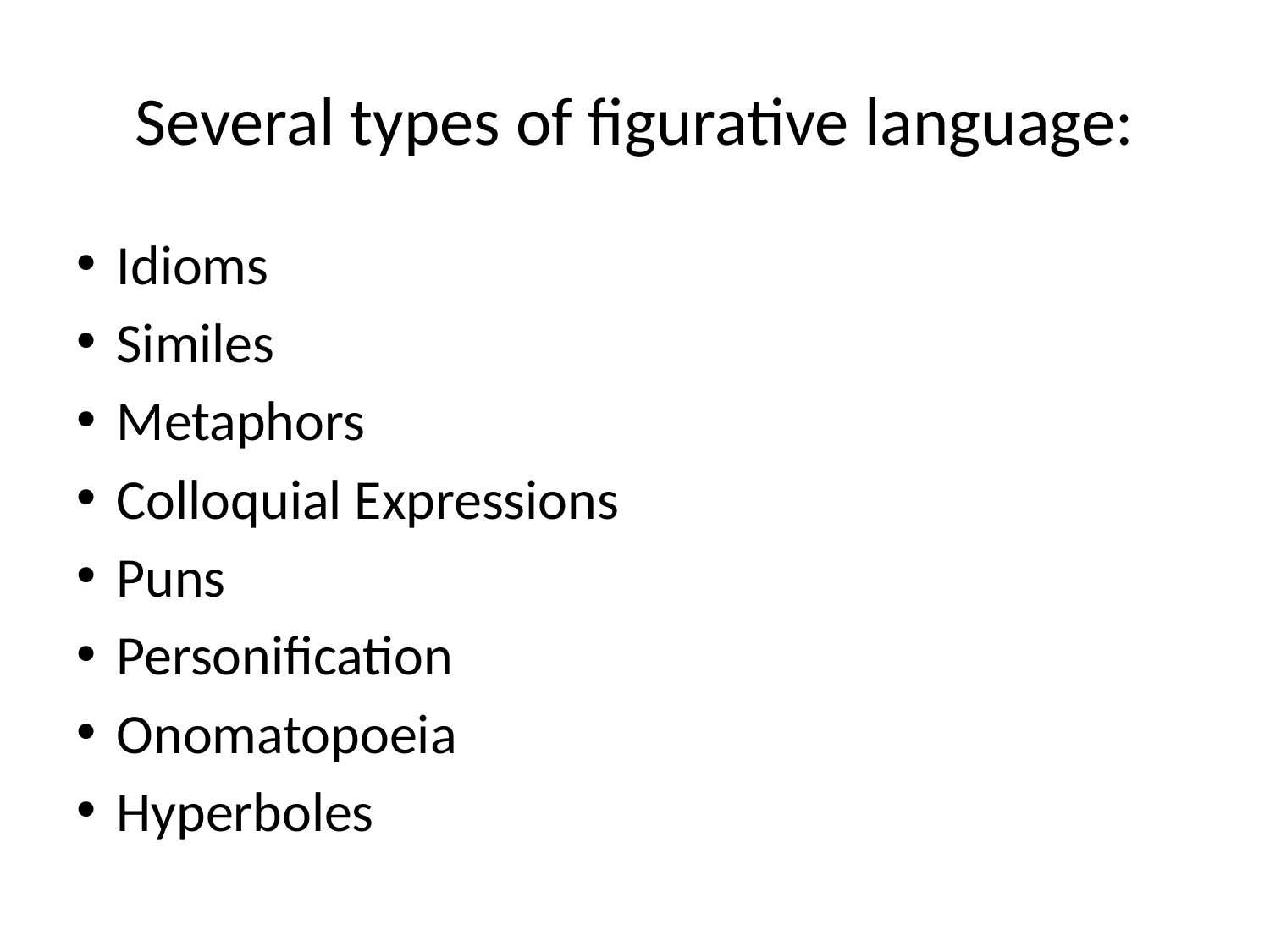

# Several types of figurative language:
Idioms
Similes
Metaphors
Colloquial Expressions
Puns
Personification
Onomatopoeia
Hyperboles